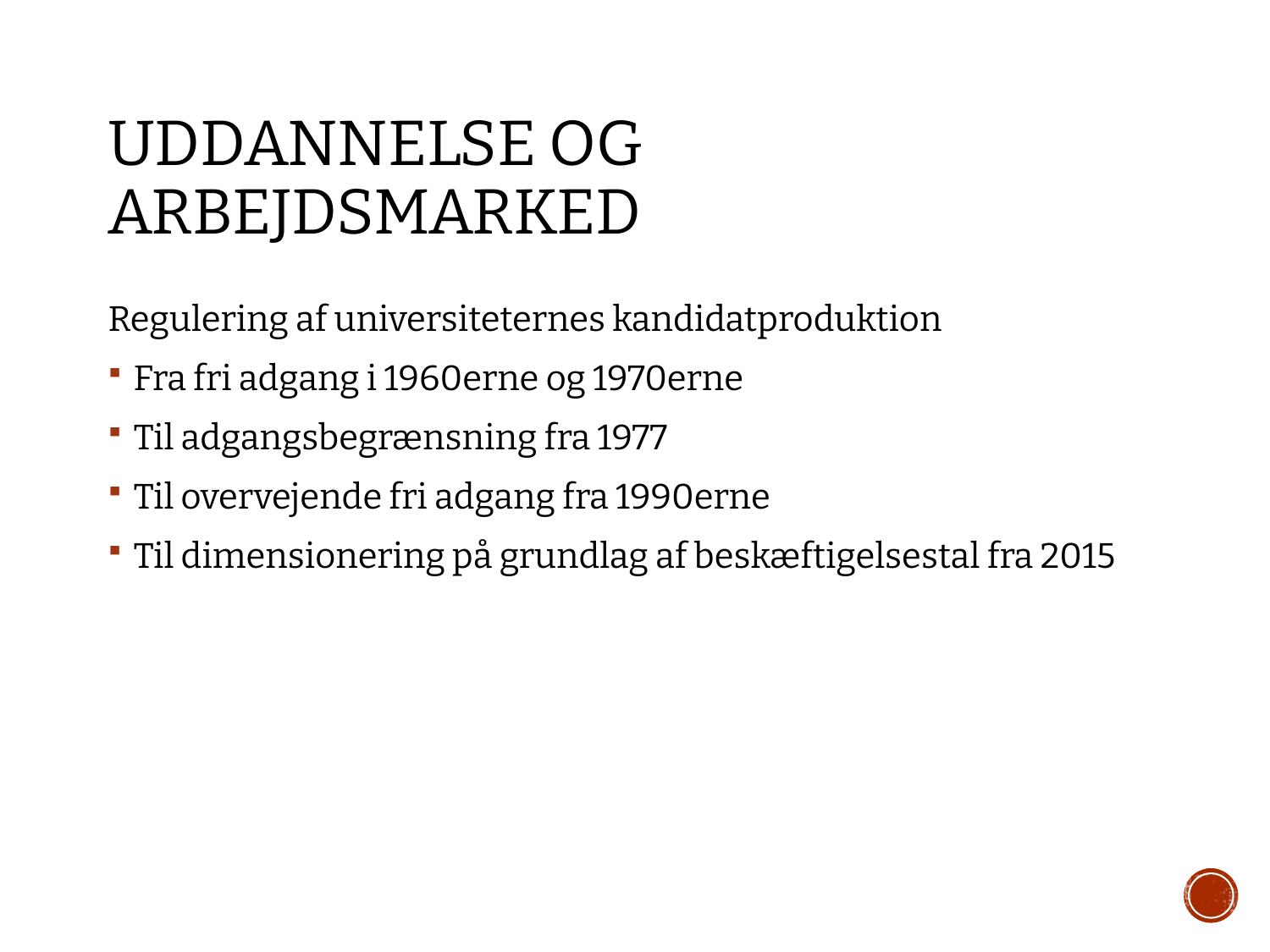

# Uddannelse og arbejdsmarked
Regulering af universiteternes kandidatproduktion
Fra fri adgang i 1960erne og 1970erne
Til adgangsbegrænsning fra 1977
Til overvejende fri adgang fra 1990erne
Til dimensionering på grundlag af beskæftigelsestal fra 2015